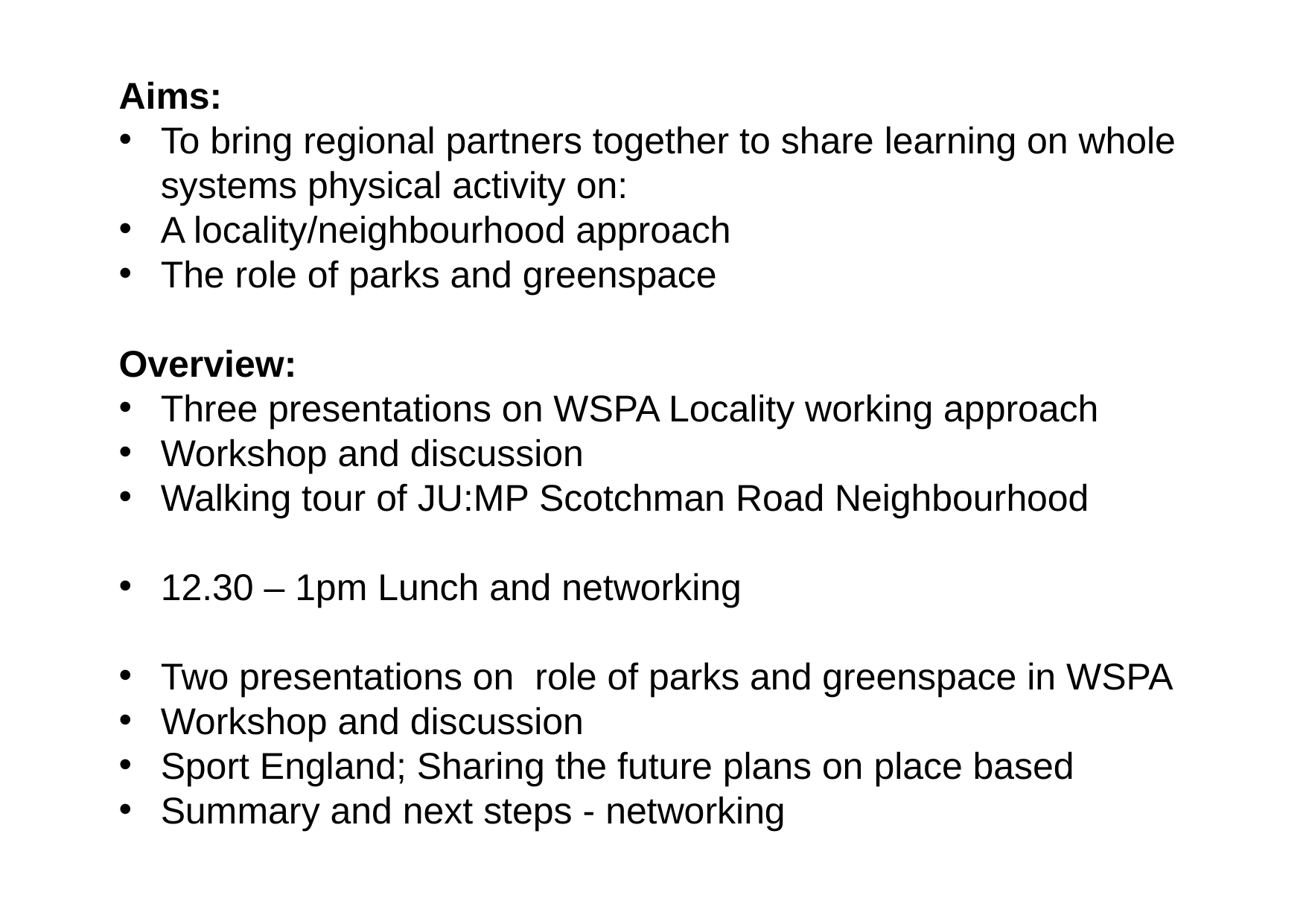

Aims:
To bring regional partners together to share learning on whole systems physical activity on:
A locality/neighbourhood approach
The role of parks and greenspace

Overview:
Three presentations on WSPA Locality working approach
Workshop and discussion
Walking tour of JU:MP Scotchman Road Neighbourhood

12.30 – 1pm Lunch and networking

Two presentations on  role of parks and greenspace in WSPA
Workshop and discussion
Sport England; Sharing the future plans on place based
Summary and next steps - networking